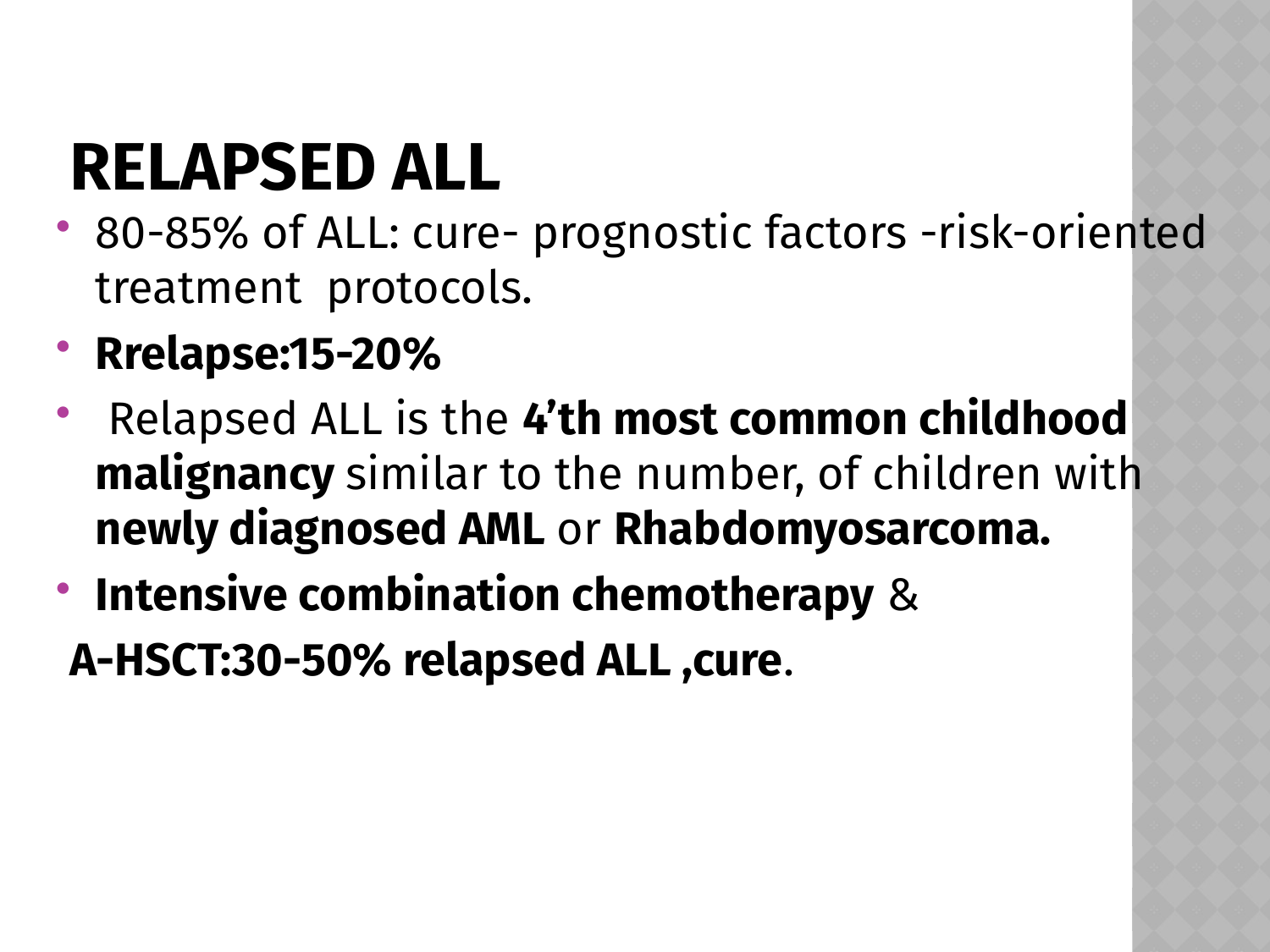

# Relapsed ALL
80-85% of ALL: cure- prognostic factors -risk-oriented treatment  protocols.
Rrelapse:15-20%
 Relapsed ALL is the 4’th most common childhood malignancy similar to the number, of children with newly diagnosed AML or Rhabdomyosarcoma.
Intensive combination chemotherapy &
 A-HSCT:30-50% relapsed ALL ,cure.